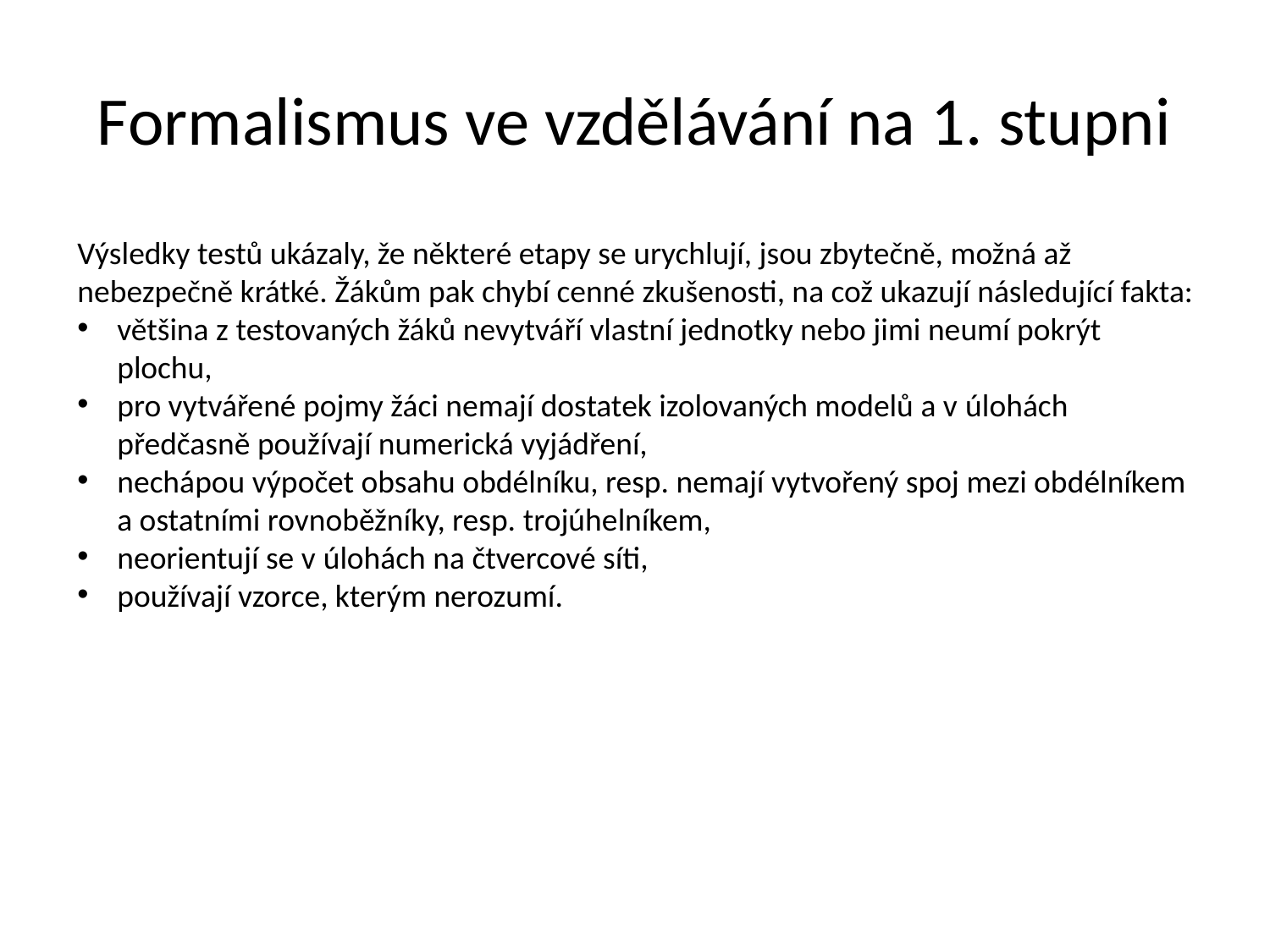

# Formalismus ve vzdělávání na 1. stupni
Výsledky testů ukázaly, že některé etapy se urychlují, jsou zbytečně, možná až nebezpečně krátké. Žákům pak chybí cenné zkušenosti, na což ukazují následující fakta:
většina z testovaných žáků nevytváří vlastní jednotky nebo jimi neumí pokrýt plochu,
pro vytvářené pojmy žáci nemají dostatek izolovaných modelů a v úlohách předčasně používají numerická vyjádření,
nechápou výpočet obsahu obdélníku, resp. nemají vytvořený spoj mezi obdélníkem a ostatními rovnoběžníky, resp. trojúhelníkem,
neorientují se v úlohách na čtvercové síti,
používají vzorce, kterým nerozumí.